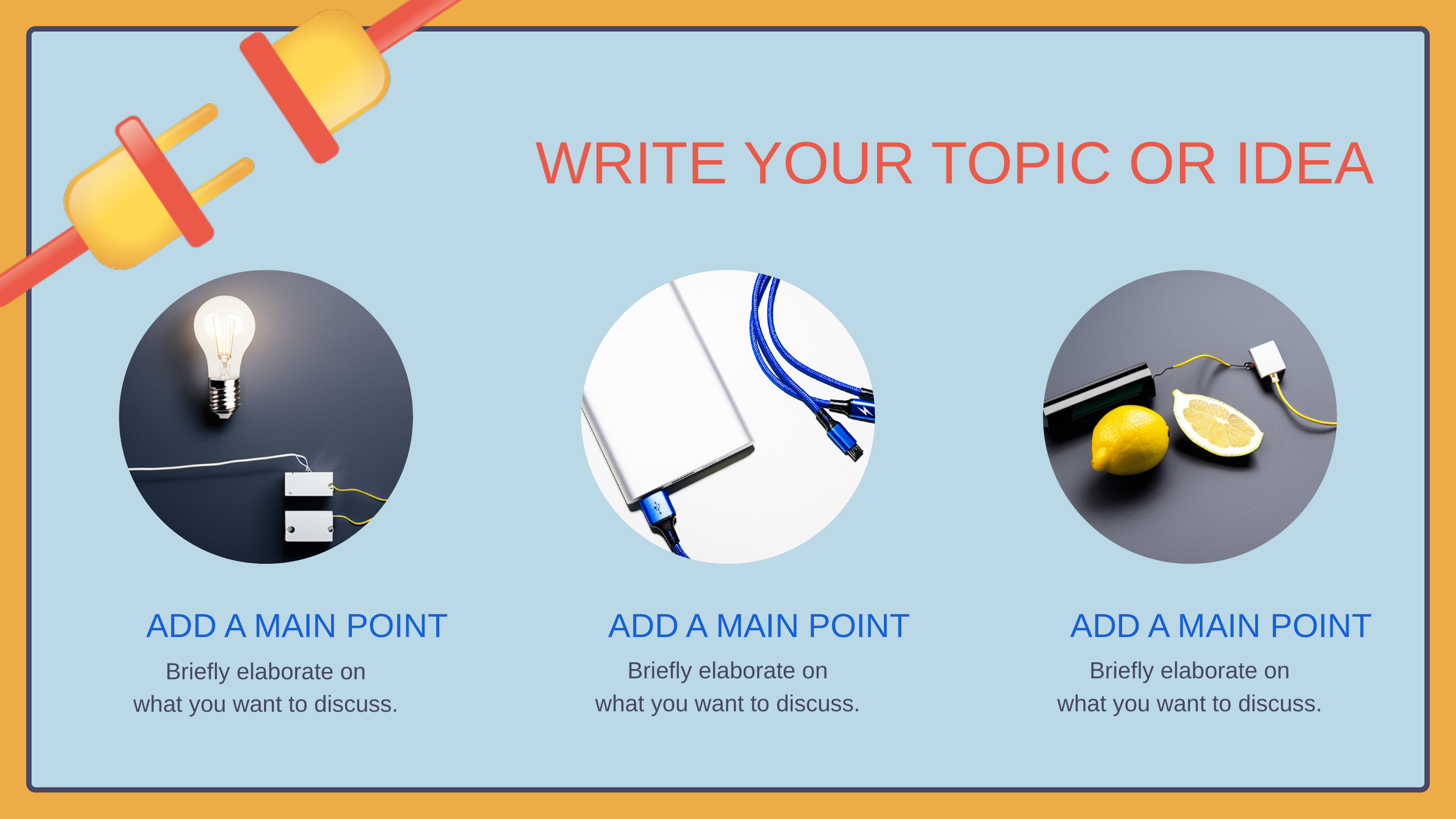

WRITE YOUR TOPIC OR IDEA

ADD A MAIN POINT
Briefly elaborate on
what you want to discuss.
ADD A MAIN POINT
Briefly elaborate on
what you want to discuss.
ADD A MAIN POINT
Briefly elaborate on
what you want to discuss.